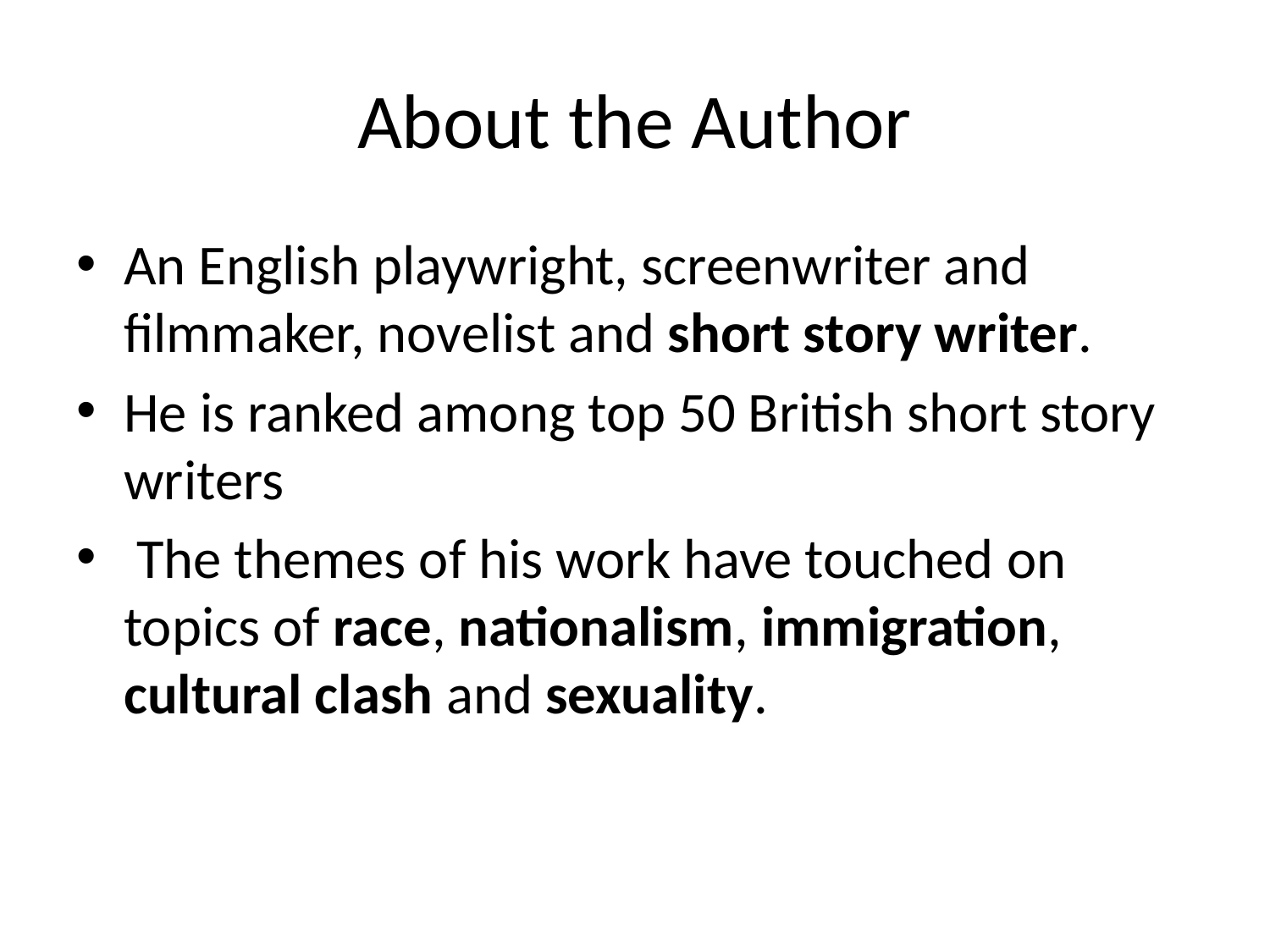

# About the Author
An English playwright, screenwriter and filmmaker, novelist and short story writer.
He is ranked among top 50 British short story writers
 The themes of his work have touched on topics of race, nationalism, immigration, cultural clash and sexuality.